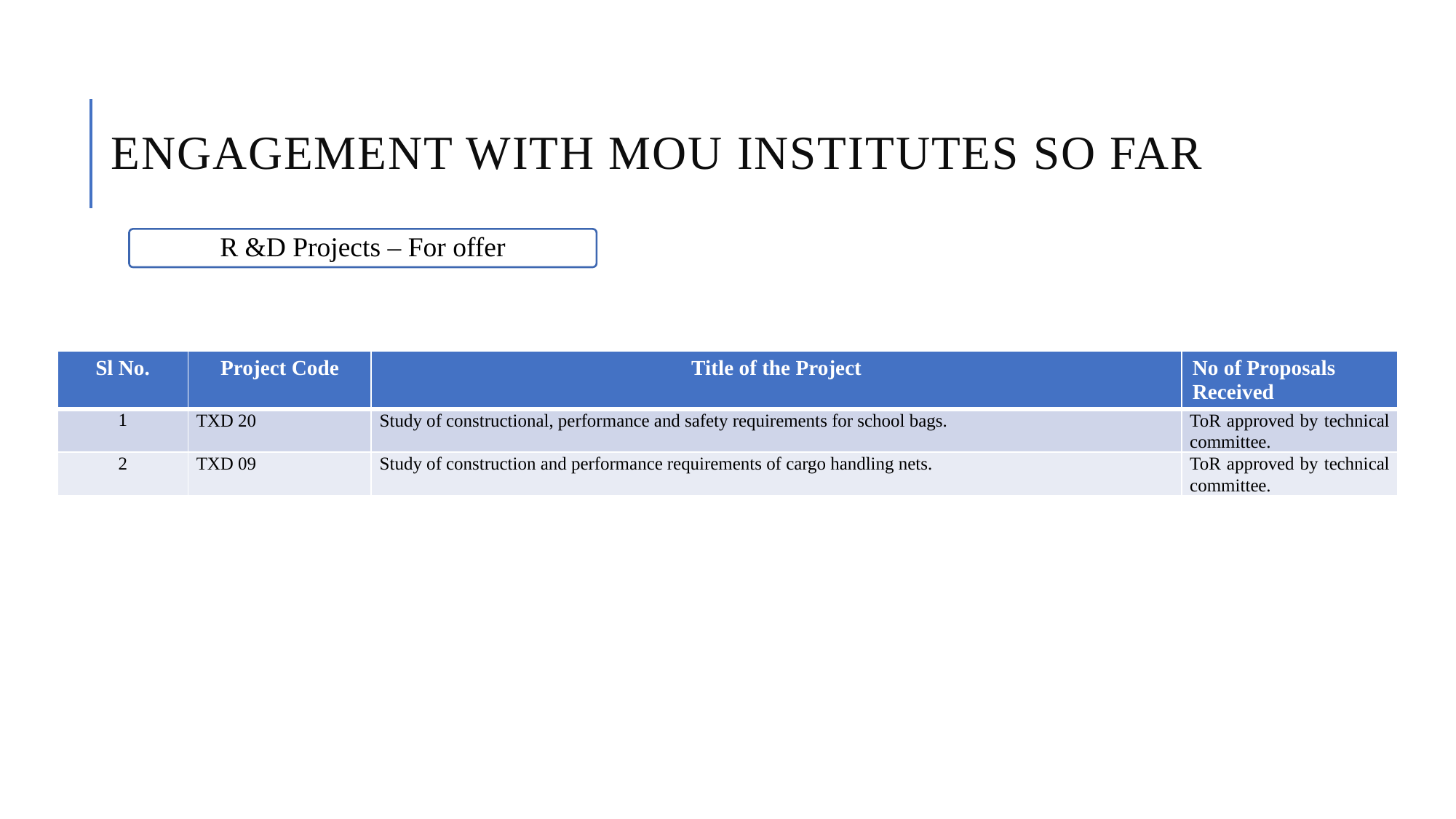

# Engagement with MoU Institutes so far

R &D Projects – For offer
| Sl No. | Project Code | Title of the Project | No of Proposals Received |
| --- | --- | --- | --- |
| 1 | TXD 20 | Study of constructional, performance and safety requirements for school bags. | ToR approved by technical committee. |
| 2 | TXD 09 | Study of construction and performance requirements of cargo handling nets. | ToR approved by technical committee. |